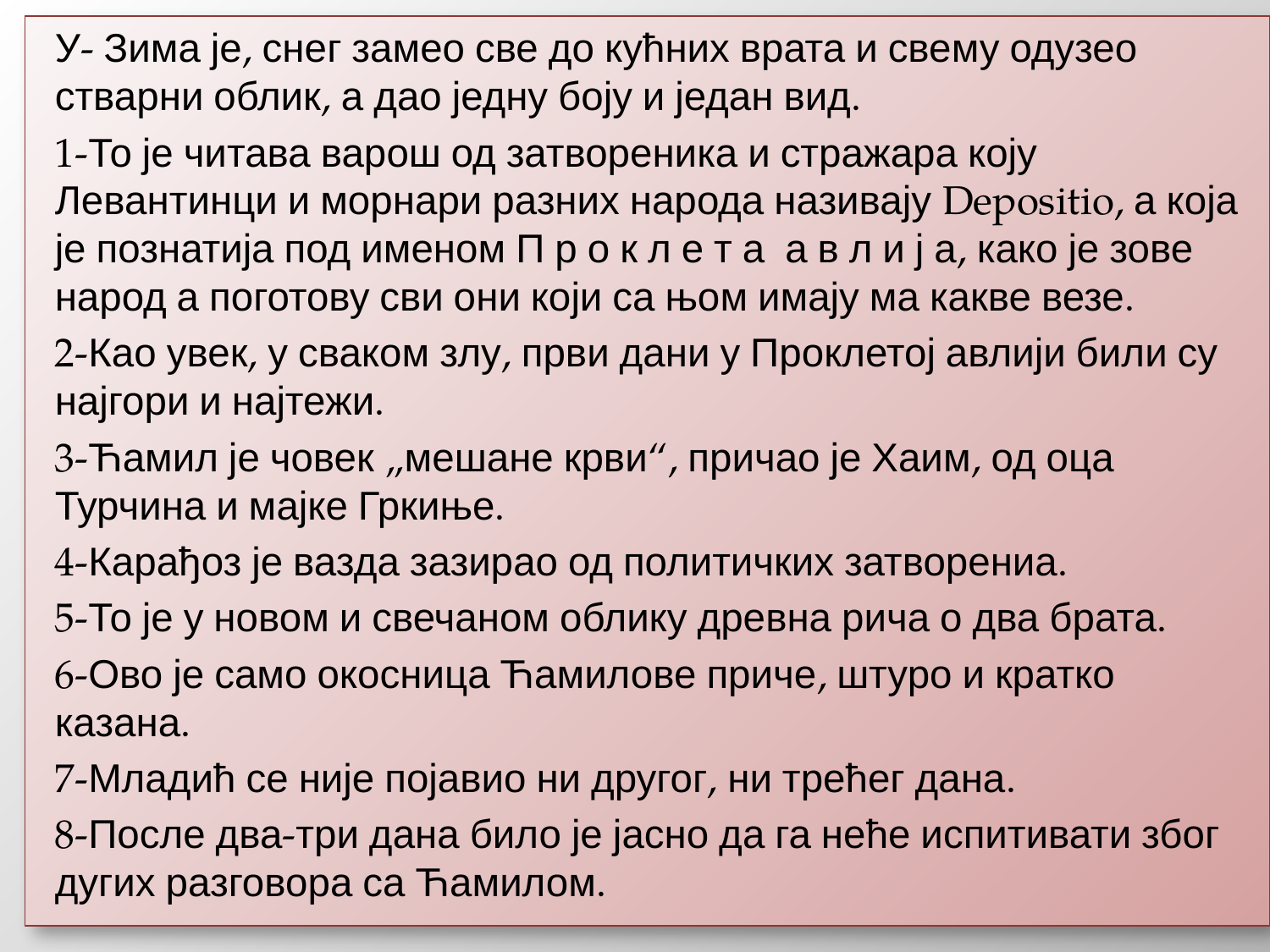

У- Зима је, снег замео све до кућних врата и свему одузео стварни облик, а дао једну боју и један вид.
1-То је читава варош од затвореника и стражара коју Левантинци и морнари разних народа називају Depositio, а која је познатија под именом П р о к л е т а  а в л и ј а, како је зове народ а поготову сви они који са њом имају ма какве везе.
2-Као увек, у сваком злу, први дани у Проклетој авлији били су најгори и најтежи.
3-Ћамил је човек „мешане крви“, причао је Хаим, од оца Турчина и мајке Гркиње.
4-Карађоз је вазда зазирао од политичких затворениа.
5-То је у новом и свечаном облику древна рича о два брата.
6-Ово је само окосница Ћамилове приче, штуро и кратко казана.
7-Младић се није појавио ни другог, ни трећег дана.
8-После два-три дана било је јасно да га неће испитивати због дугих разговора са Ћамилом.